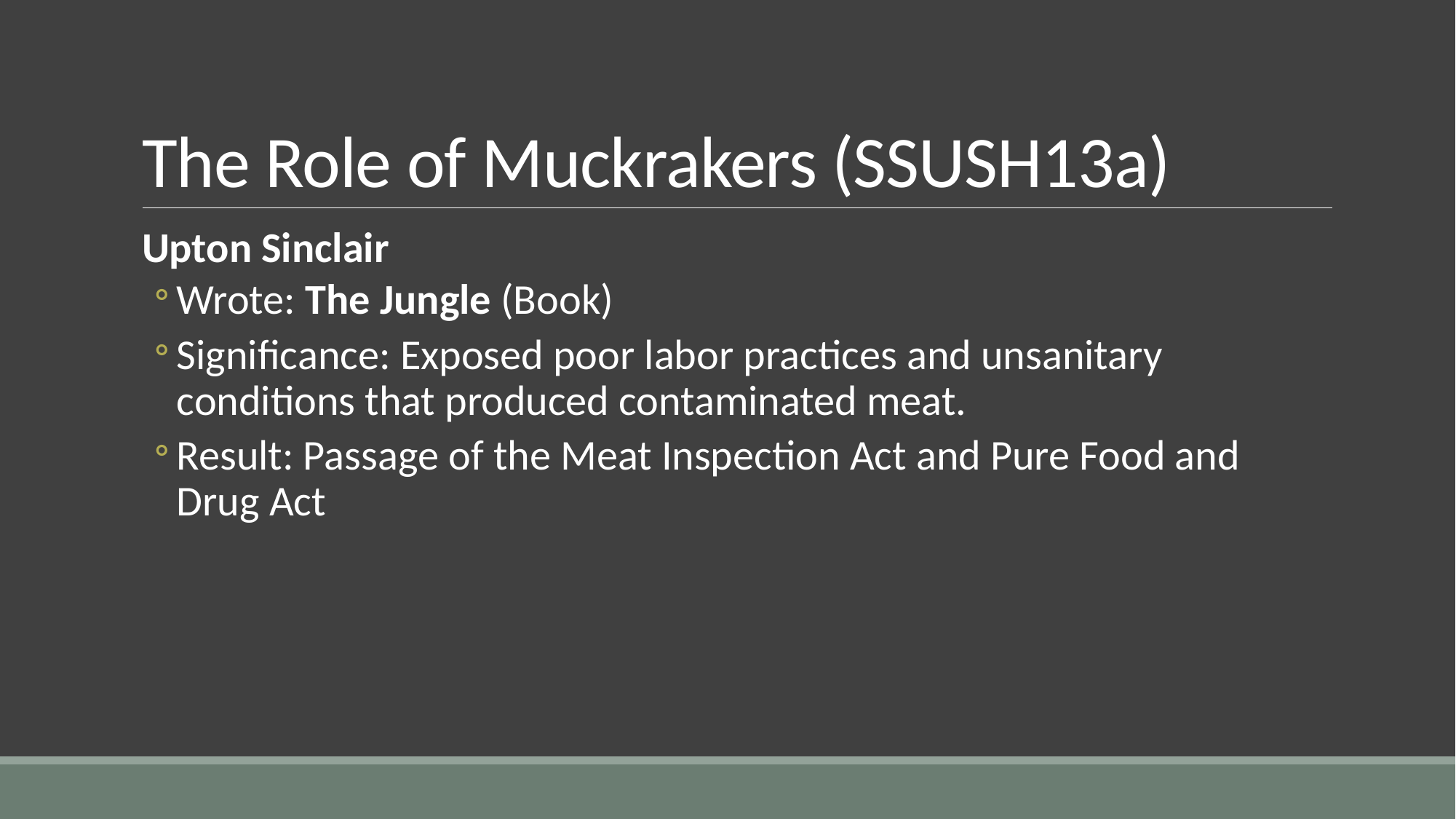

# The Role of Muckrakers (SSUSH13a)
Upton Sinclair
Wrote: The Jungle (Book)
Significance: Exposed poor labor practices and unsanitary conditions that produced contaminated meat.
Result: Passage of the Meat Inspection Act and Pure Food and Drug Act